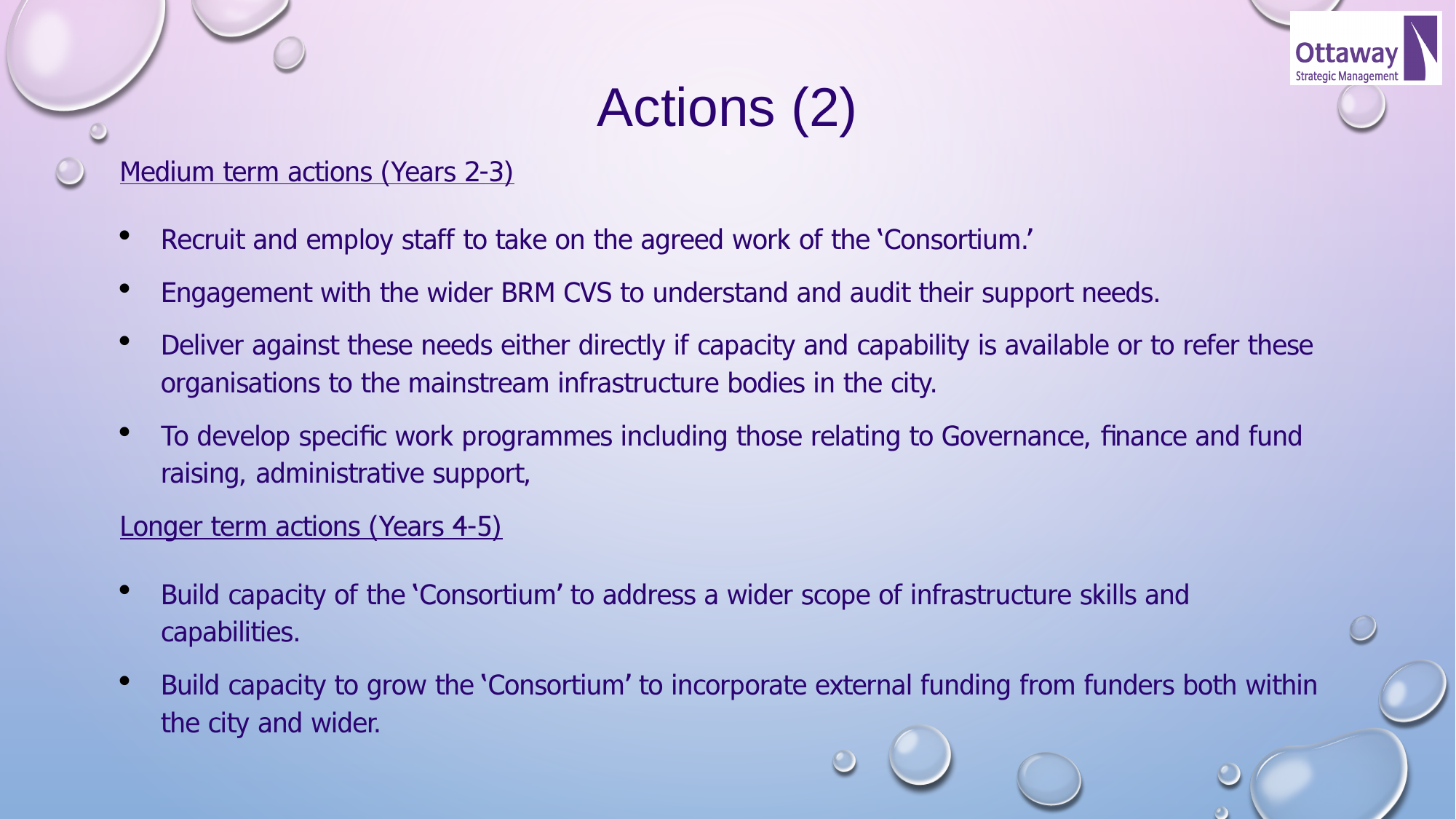

# Actions (2)
Medium term actions (Years 2-3)
Recruit and employ staff to take on the agreed work of the ‘Consortium.’
Engagement with the wider BRM CVS to understand and audit their support needs.
Deliver against these needs either directly if capacity and capability is available or to refer these organisations to the mainstream infrastructure bodies in the city.
To develop specific work programmes including those relating to Governance, finance and fund raising, administrative support,
Longer term actions (Years 4-5)
Build capacity of the ‘Consortium’ to address a wider scope of infrastructure skills and capabilities.
Build capacity to grow the ‘Consortium’ to incorporate external funding from funders both within the city and wider.